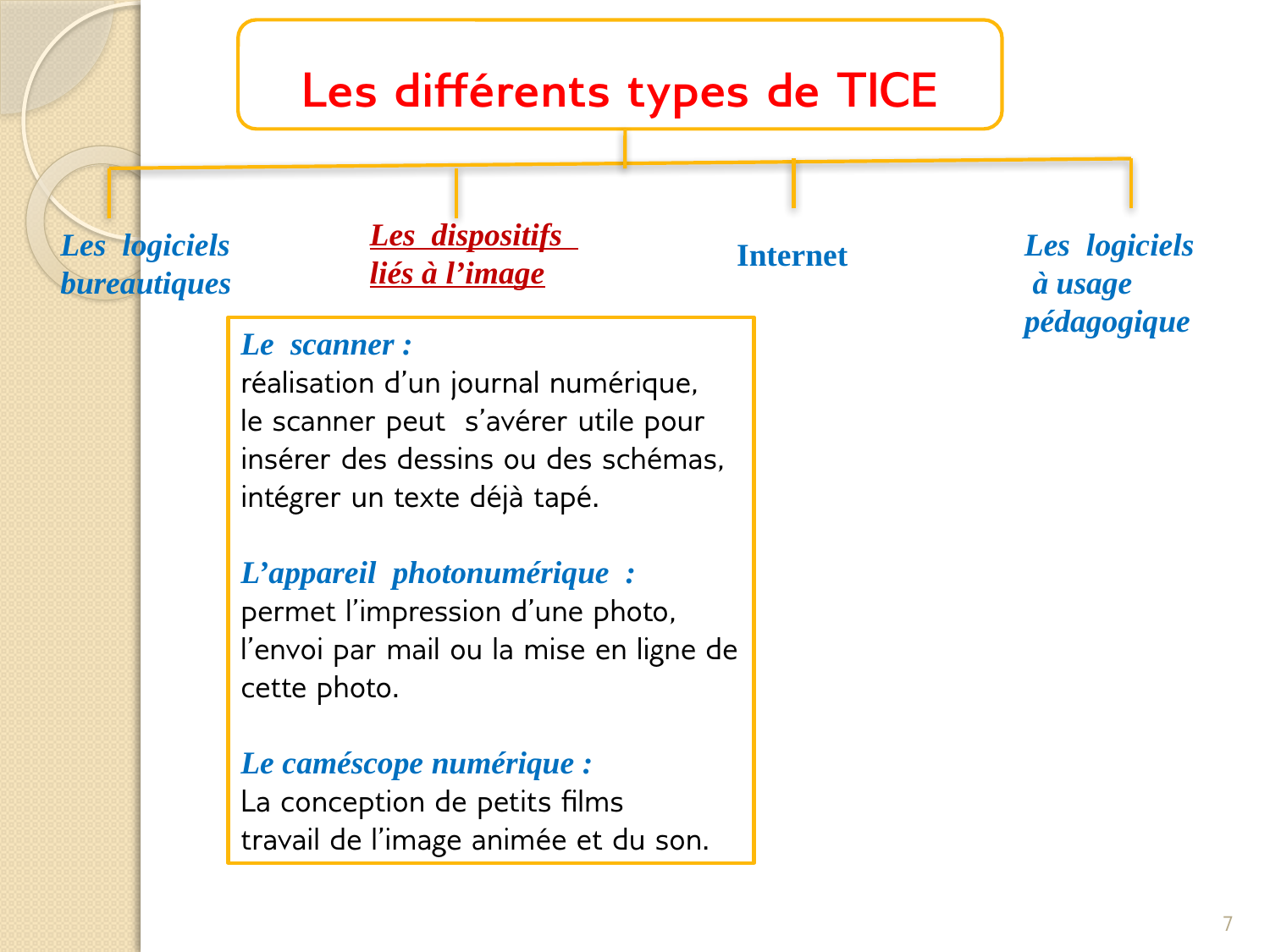

Les différents types de TICE

Les  dispositifs
liés à l’image
 Les  logiciels
 bureautiques
Les  logiciels
 à usage pédagogique
Internet
Le  scanner :
réalisation d’un journal numérique,
le scanner peut  s’avérer utile pour insérer des dessins ou des schémas, intégrer un texte déjà tapé.

L’appareil  photonumérique  :
permet l’impression d’une photo, l’envoi par mail ou la mise en ligne de cette photo.

Le caméscope numérique :
La conception de petits films
travail de l’image animée et du son.
7